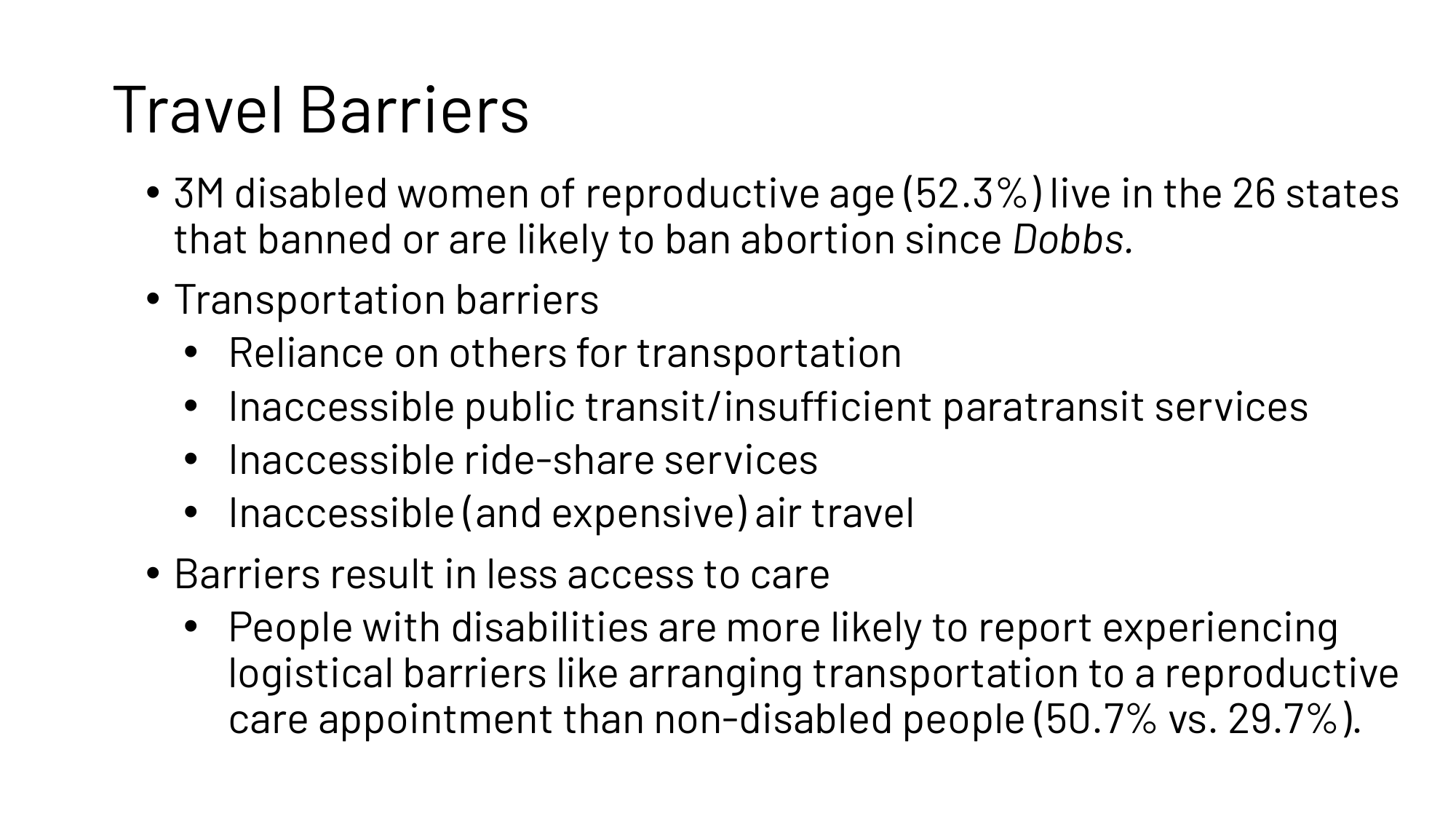

# Travel Barriers
3M disabled women of reproductive age (52.3%) live in the 26 states that banned or are likely to ban abortion since Dobbs.
Transportation barriers
Reliance on others for transportation
Inaccessible public transit/insufficient paratransit services
Inaccessible ride-share services
Inaccessible (and expensive) air travel
Barriers result in less access to care
People with disabilities are more likely to report experiencing logistical barriers like arranging transportation to a reproductive care appointment than non-disabled people (50.7% vs. 29.7%).